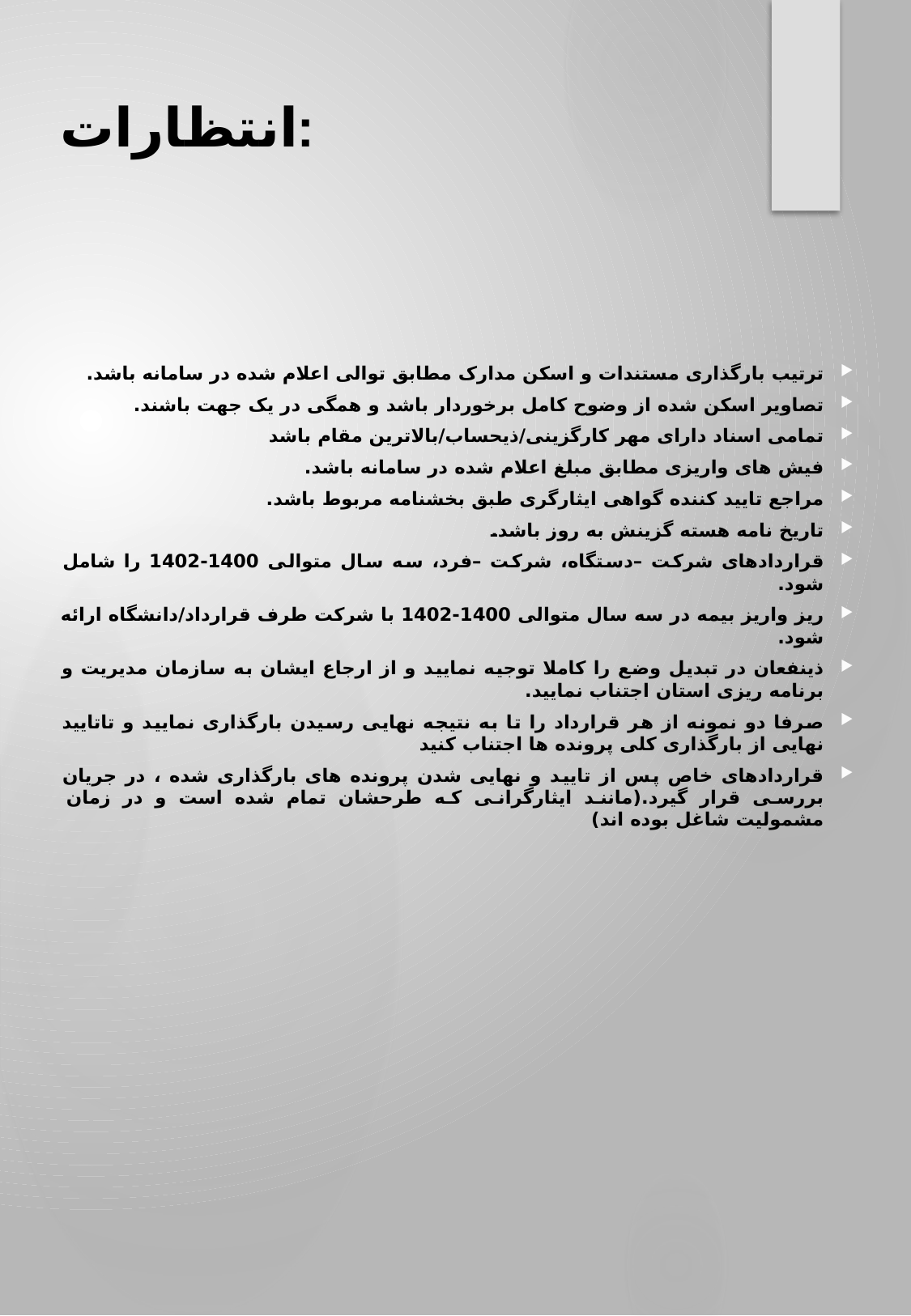

# انتظارات:
ترتیب بارگذاری مستندات و اسکن مدارک مطابق توالی اعلام شده در سامانه باشد.
تصاویر اسکن شده از وضوح کامل برخوردار باشد و همگی در یک جهت باشند.
تمامی اسناد دارای مهر کارگزینی/ذیحساب/بالاترین مقام باشد
فیش های واریزی مطابق مبلغ اعلام شده در سامانه باشد.
مراجع تایید کننده گواهی ایثارگری طبق بخشنامه مربوط باشد.
تاریخ نامه هسته گزینش به روز باشد.
قراردادهای شرکت –دستگاه، شرکت –فرد، سه سال متوالی 1400-1402 را شامل شود.
ریز واریز بیمه در سه سال متوالی 1400-1402 با شرکت طرف قرارداد/دانشگاه ارائه شود.
ذینفعان در تبدیل وضع را کاملا توجیه نمایید و از ارجاع ایشان به سازمان مدیریت و برنامه ریزی استان اجتناب نمایید.
صرفا دو نمونه از هر قرارداد را تا به نتیجه نهایی رسیدن بارگذاری نمایید و تاتایید نهایی از بارگذاری کلی پرونده ها اجتناب کنید
قراردادهای خاص پس از تایید و نهایی شدن پرونده های بارگذاری شده ، در جریان بررسی قرار گیرد.(مانند ایثارگرانی که طرحشان تمام شده است و در زمان مشمولیت شاغل بوده اند)